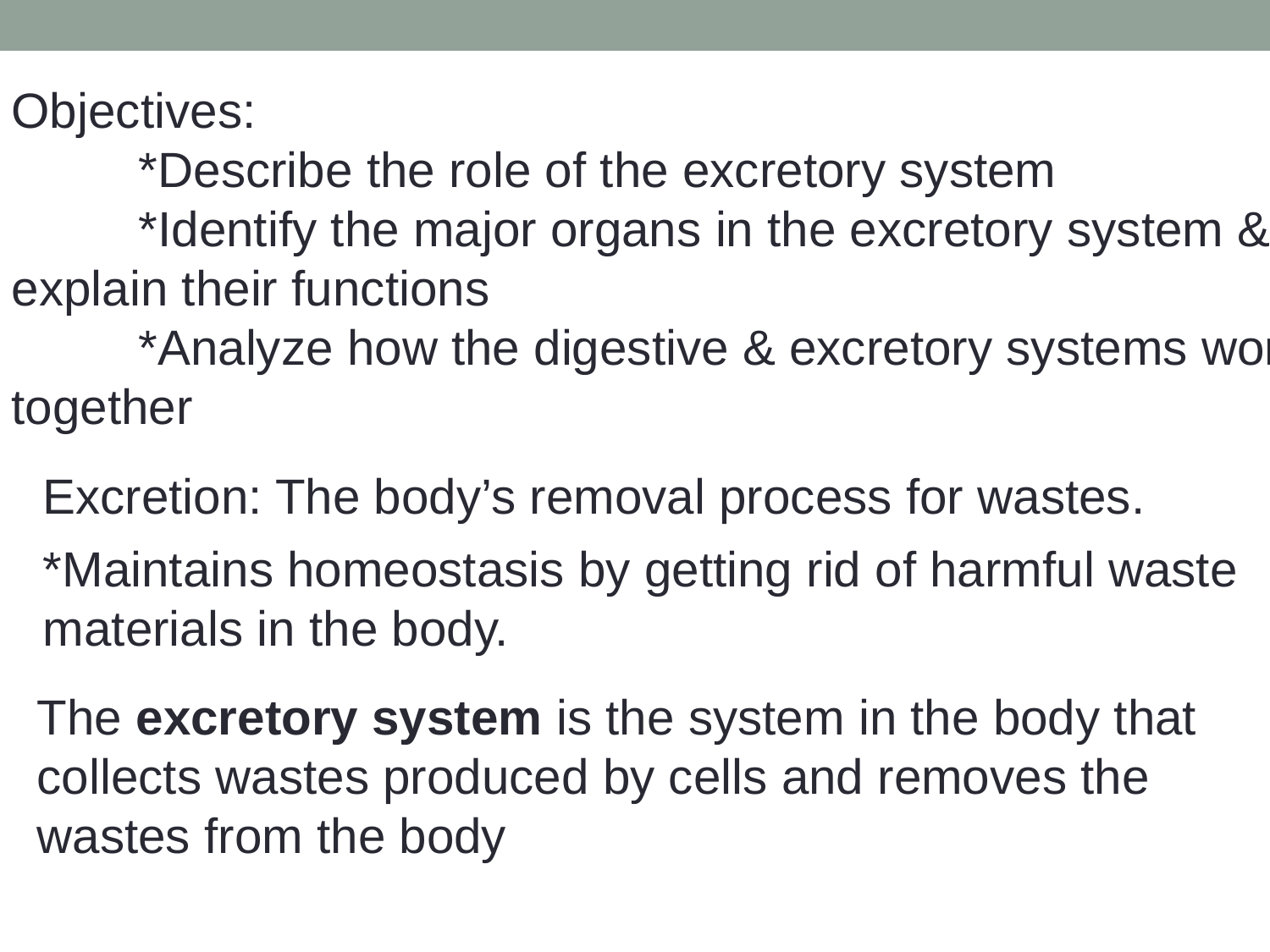

Objectives:
	*Describe the role of the excretory system
	*Identify the major organs in the excretory system &
explain their functions
	*Analyze how the digestive & excretory systems work
together
Excretion: The body’s removal process for wastes.
*Maintains homeostasis by getting rid of harmful waste
materials in the body.
The excretory system is the system in the body that
collects wastes produced by cells and removes the
wastes from the body